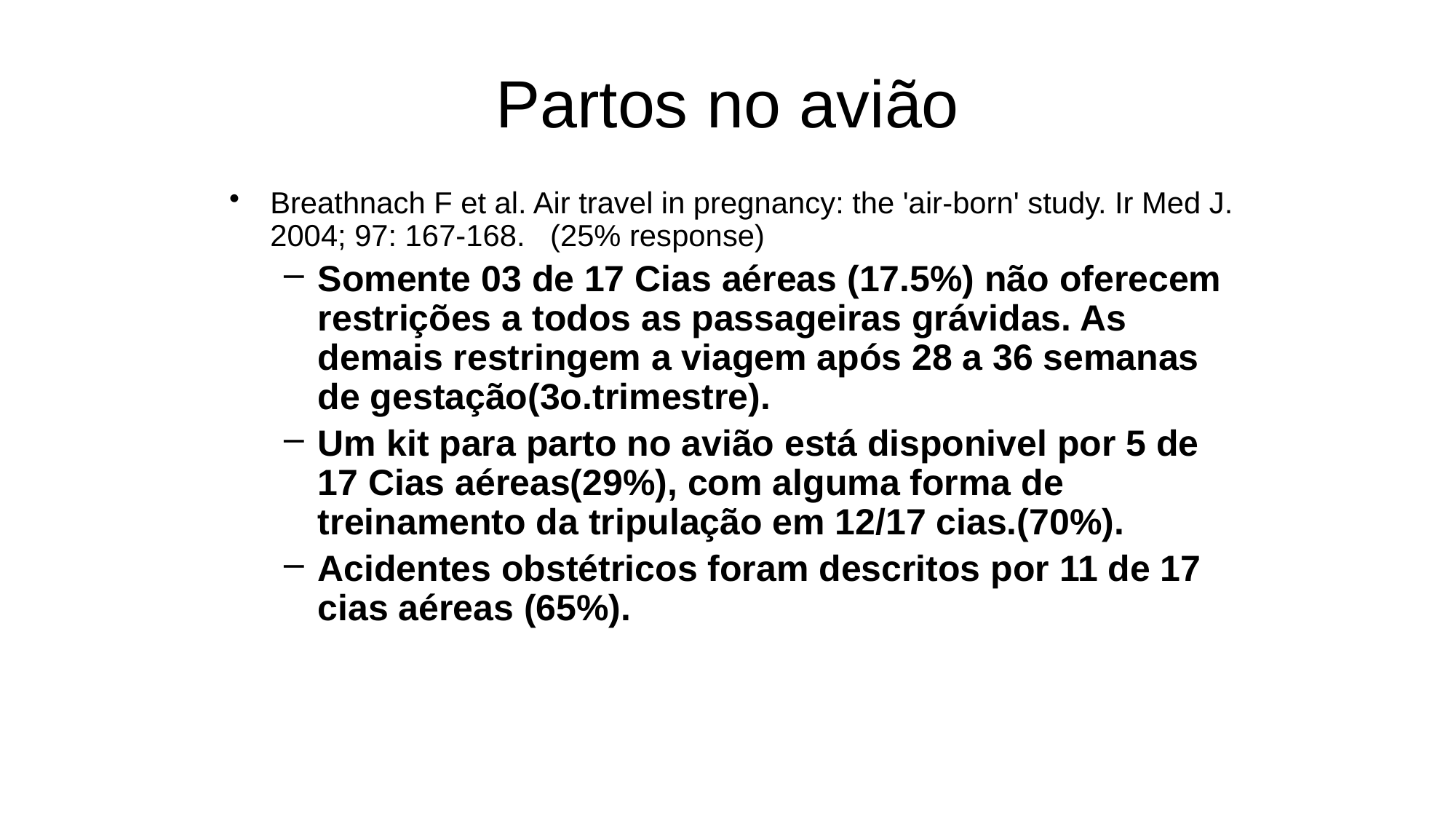

# Partos no avião
Breathnach F et al. Air travel in pregnancy: the 'air-born' study. Ir Med J. 2004; 97: 167-168.   (25% response)
Somente 03 de 17 Cias aéreas (17.5%) não oferecem restrições a todos as passageiras grávidas. As demais restringem a viagem após 28 a 36 semanas de gestação(3o.trimestre).
Um kit para parto no avião está disponivel por 5 de 17 Cias aéreas(29%), com alguma forma de treinamento da tripulação em 12/17 cias.(70%).
Acidentes obstétricos foram descritos por 11 de 17 cias aéreas (65%).